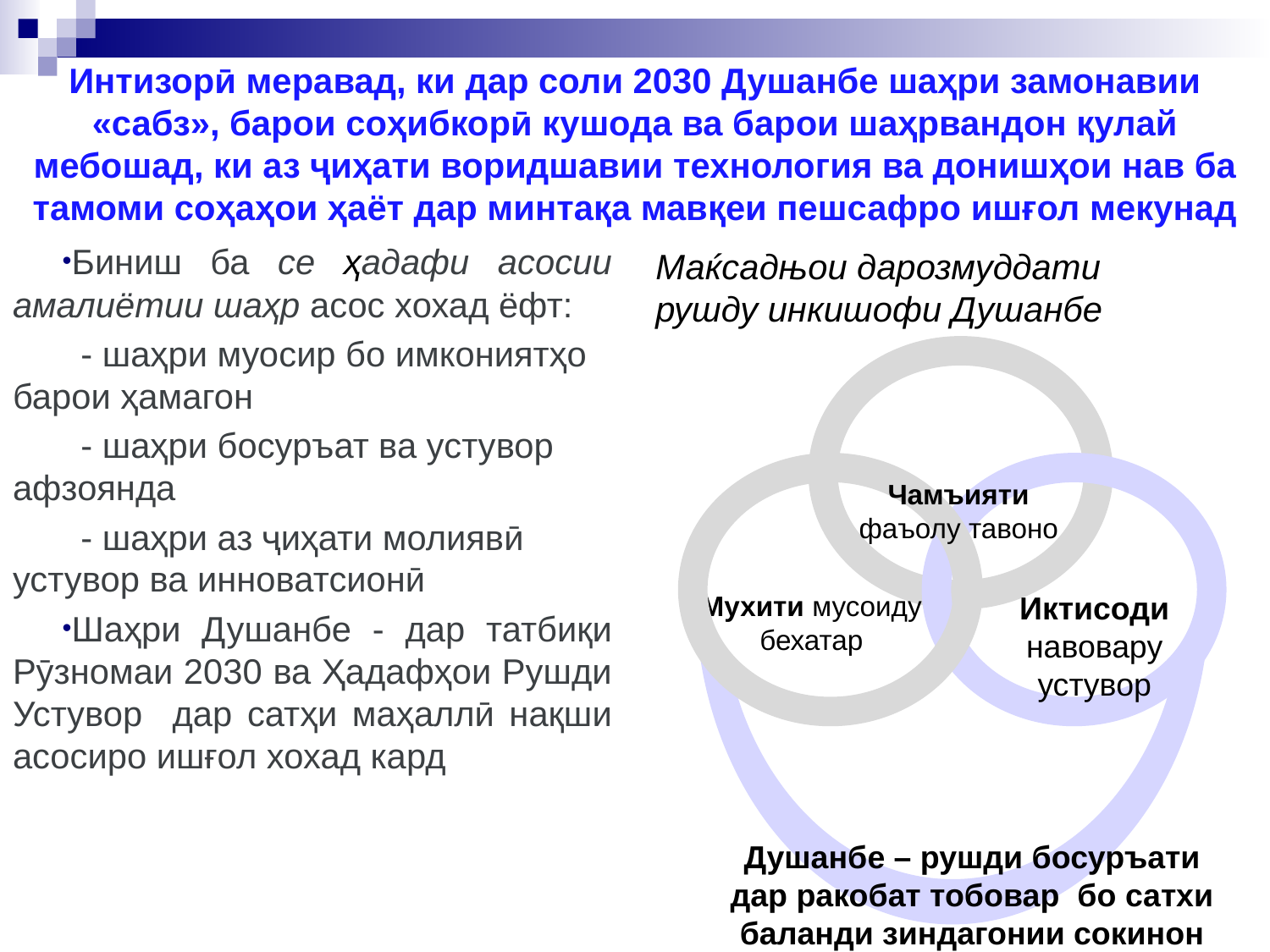

# Интизорӣ меравад, ки дар соли 2030 Душанбе шаҳри замонавии «сабз», барои соҳибкорӣ кушода ва барои шаҳрвандон қулай мебошад, ки аз ҷиҳати воридшавии технология ва донишҳои нав ба тамоми соҳаҳои ҳаёт дар минтақа мавқеи пешсафро ишғол мекунад
Биниш ба се ҳадафи асосии амалиётии шаҳр асос хохад ёфт:
       - шаҳри муосир бо имкониятҳо барои ҳамагон
       - шаҳри босуръат ва устувор афзоянда
       - шаҳри аз ҷиҳати молиявӣ устувор ва инноватсионӣ
Шаҳри Душанбе - дар татбиқи Рӯзномаи 2030 ва Ҳадафҳои Рушди Устувор  дар сатҳи маҳаллӣ нақши асосиро ишғол хохад кард

Маќсадњои дарозмуддати рушду инкишофи Душанбе

Чамъияти фаъолу тавоно
Мухити мусоиду бехатар
Иктисоди навовару устувор

Душанбе – рушди босуръати дар ракобат тобовар  бо сатхи баланди зиндагонии сокинон